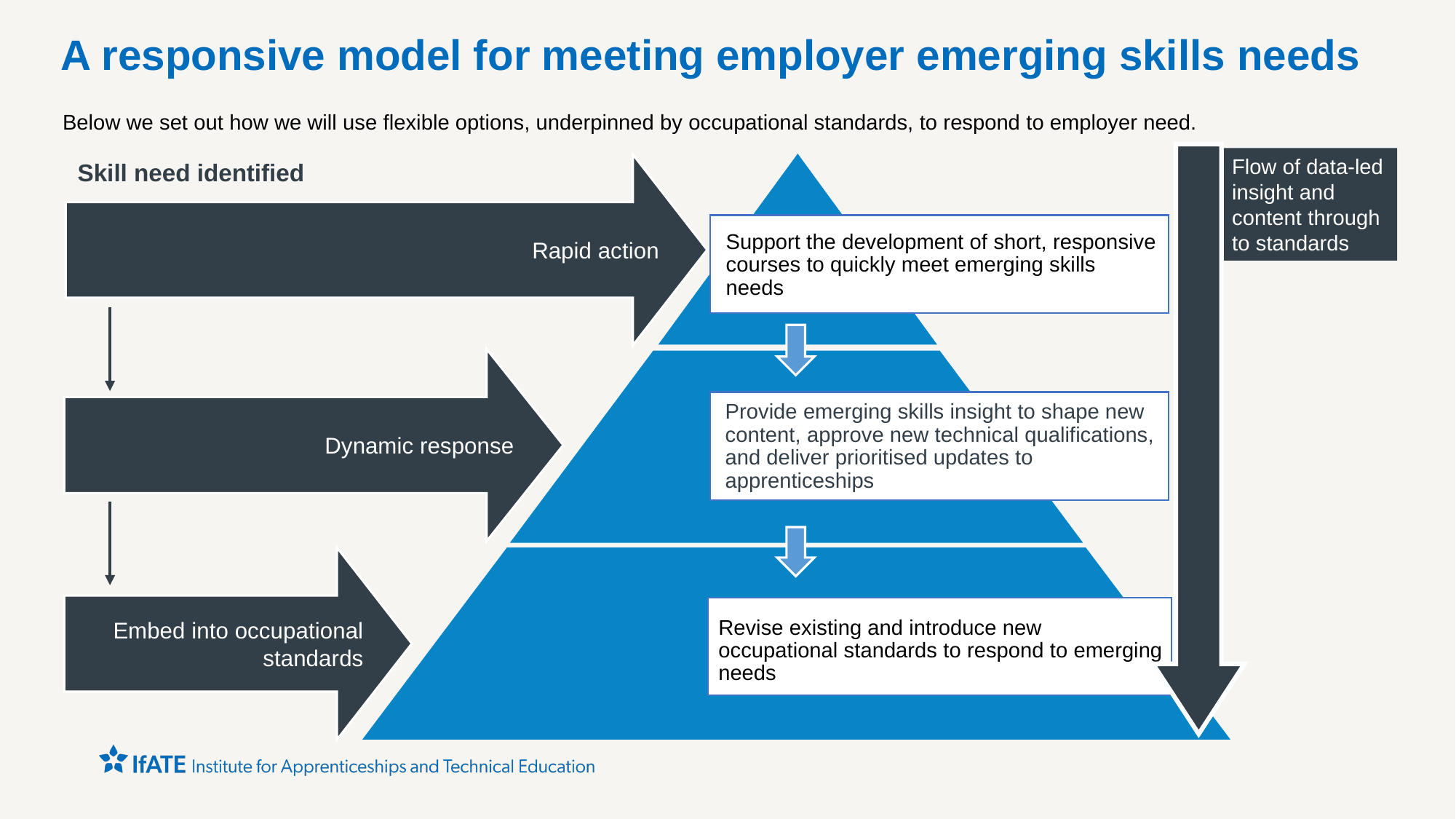

# A responsive model for meeting employer emerging skills needs

Below we set out how we will use flexible options, underpinned by occupational standards, to respond to employer need.

Support the development of short, responsive courses to quickly meet emerging skills needs

Provide emerging skills insight to shape new content, approve new technical qualifications, and deliver prioritised updates to apprenticeships

Revise existing and introduce new occupational standards to respond to emerging needs
Flow of data-led insight and content through to standards
Skill need identified
Rapid action
Dynamic response
Embed into occupational standards